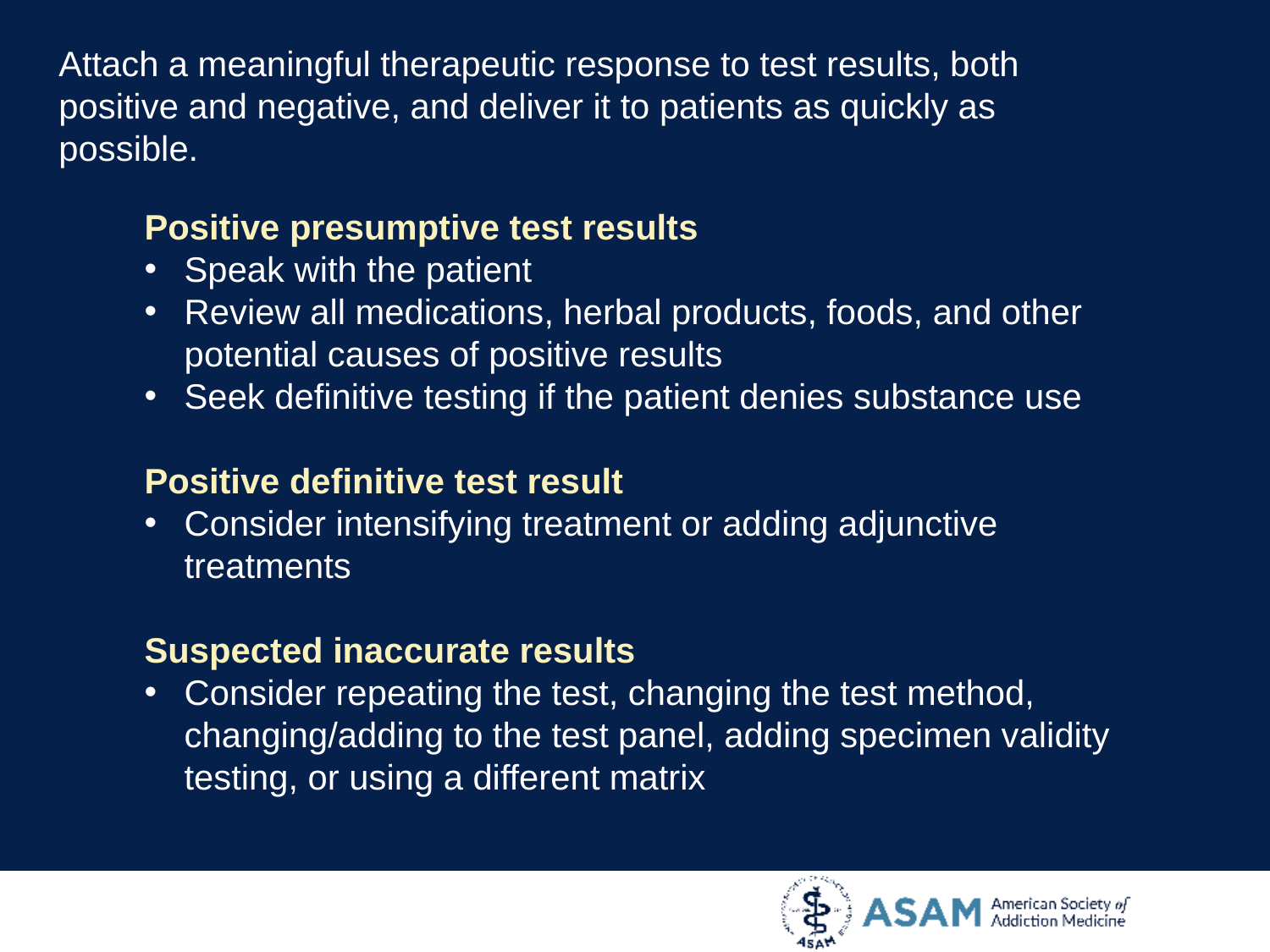

Attach a meaningful therapeutic response to test results, both positive and negative, and deliver it to patients as quickly as possible.

Positive presumptive test results
Speak with the patient
Review all medications, herbal products, foods, and other potential causes of positive results
Seek definitive testing if the patient denies substance use

Positive definitive test result
Consider intensifying treatment or adding adjunctive treatments

Suspected inaccurate results
Consider repeating the test, changing the test method, changing/adding to the test panel, adding specimen validity testing, or using a different matrix